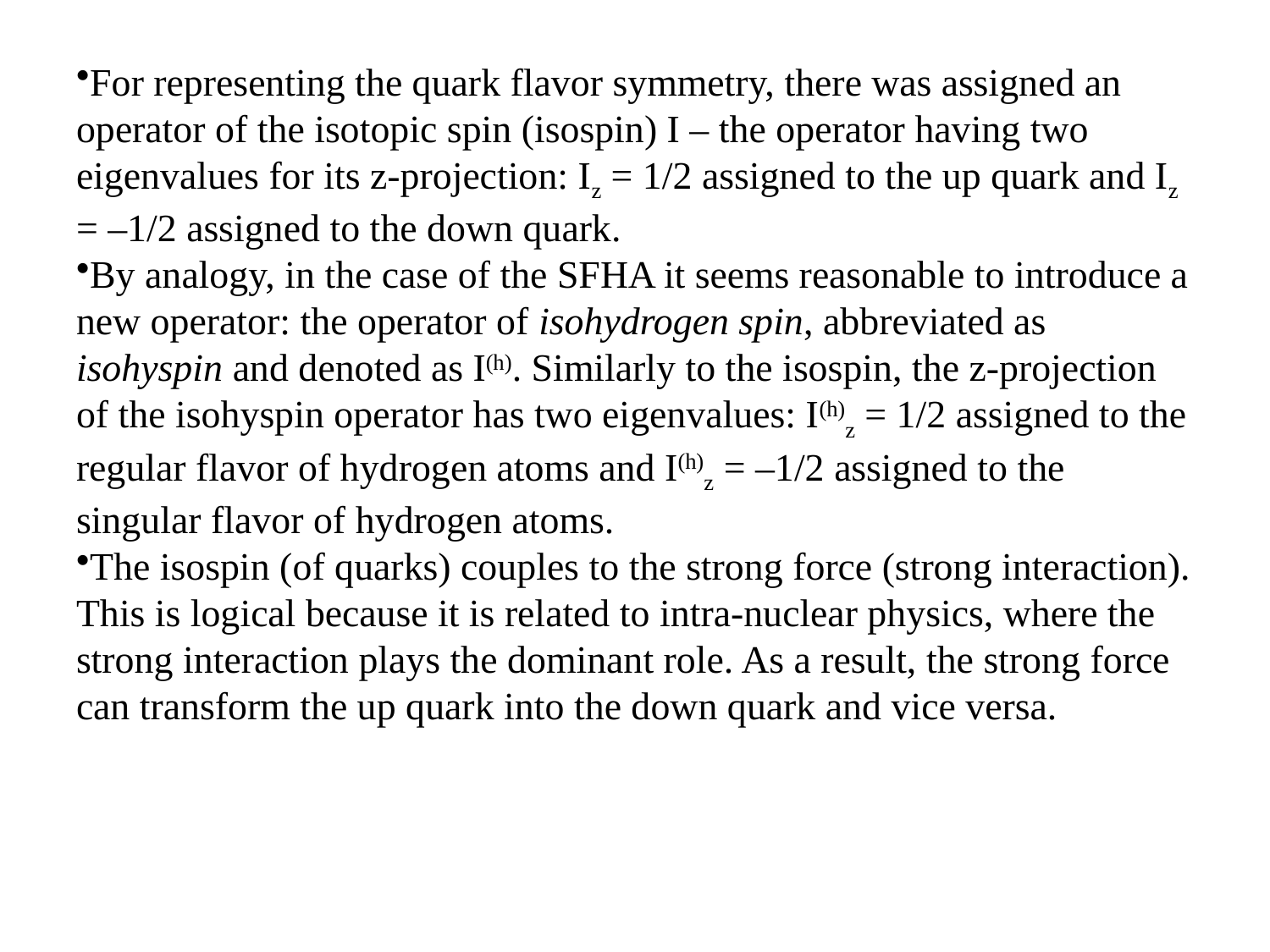

#
For representing the quark flavor symmetry, there was assigned an operator of the isotopic spin (isospin) I – the operator having two eigenvalues for its z-projection: Iz = 1/2 assigned to the up quark and Iz = –1/2 assigned to the down quark.
By analogy, in the case of the SFHA it seems reasonable to introduce a new operator: the operator of isohydrogen spin, abbreviated as isohyspin and denoted as I(h). Similarly to the isospin, the z-projection of the isohyspin operator has two eigenvalues: I(h)z = 1/2 assigned to the regular flavor of hydrogen atoms and I(h)z = –1/2 assigned to the singular flavor of hydrogen atoms.
The isospin (of quarks) couples to the strong force (strong interaction). This is logical because it is related to intra-nuclear physics, where the strong interaction plays the dominant role. As a result, the strong force can transform the up quark into the down quark and vice versa.